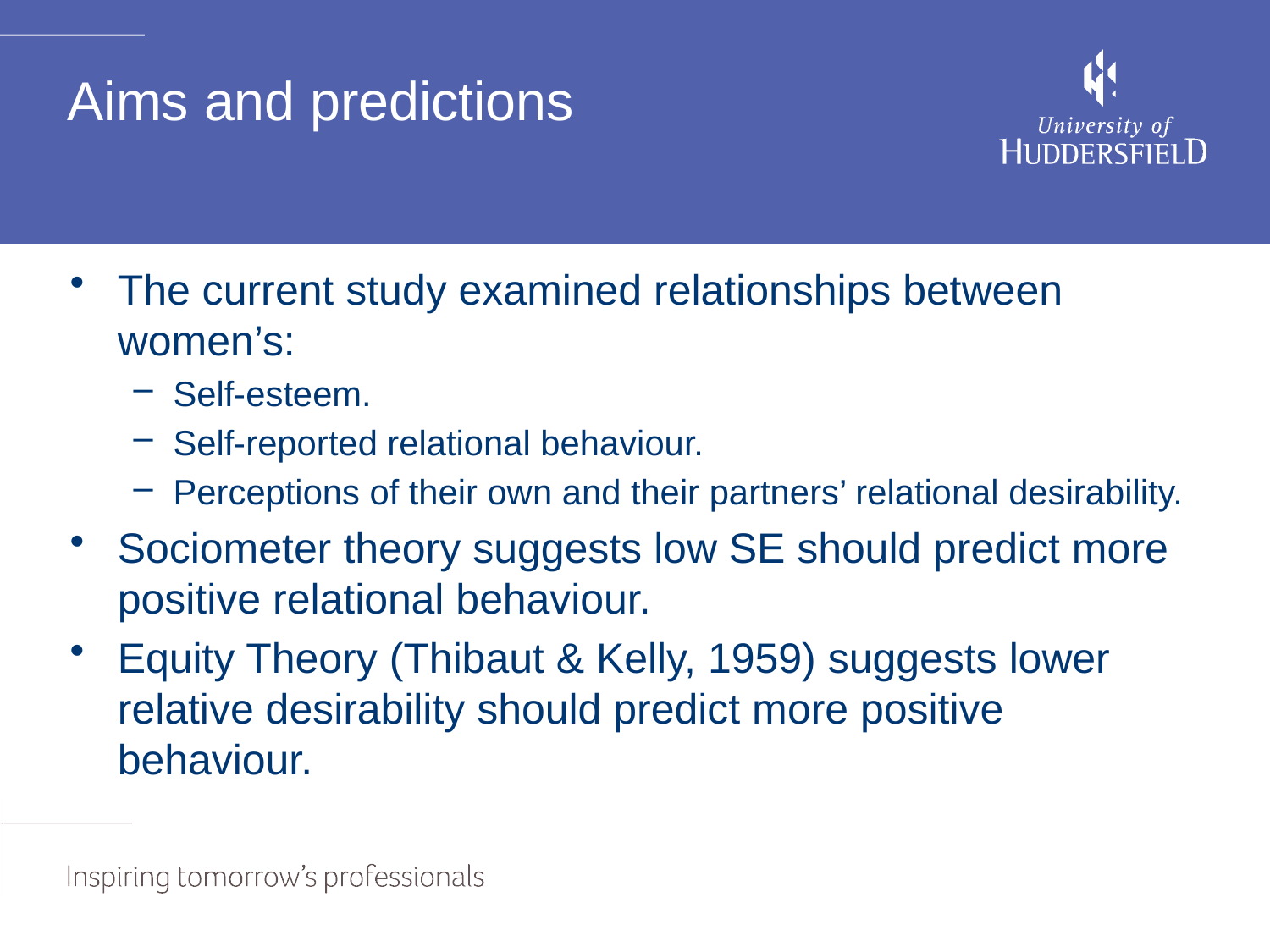

# Aims and predictions
The current study examined relationships between women’s:
Self-esteem.
Self-reported relational behaviour.
Perceptions of their own and their partners’ relational desirability.
Sociometer theory suggests low SE should predict more positive relational behaviour.
Equity Theory (Thibaut & Kelly, 1959) suggests lower relative desirability should predict more positive behaviour.